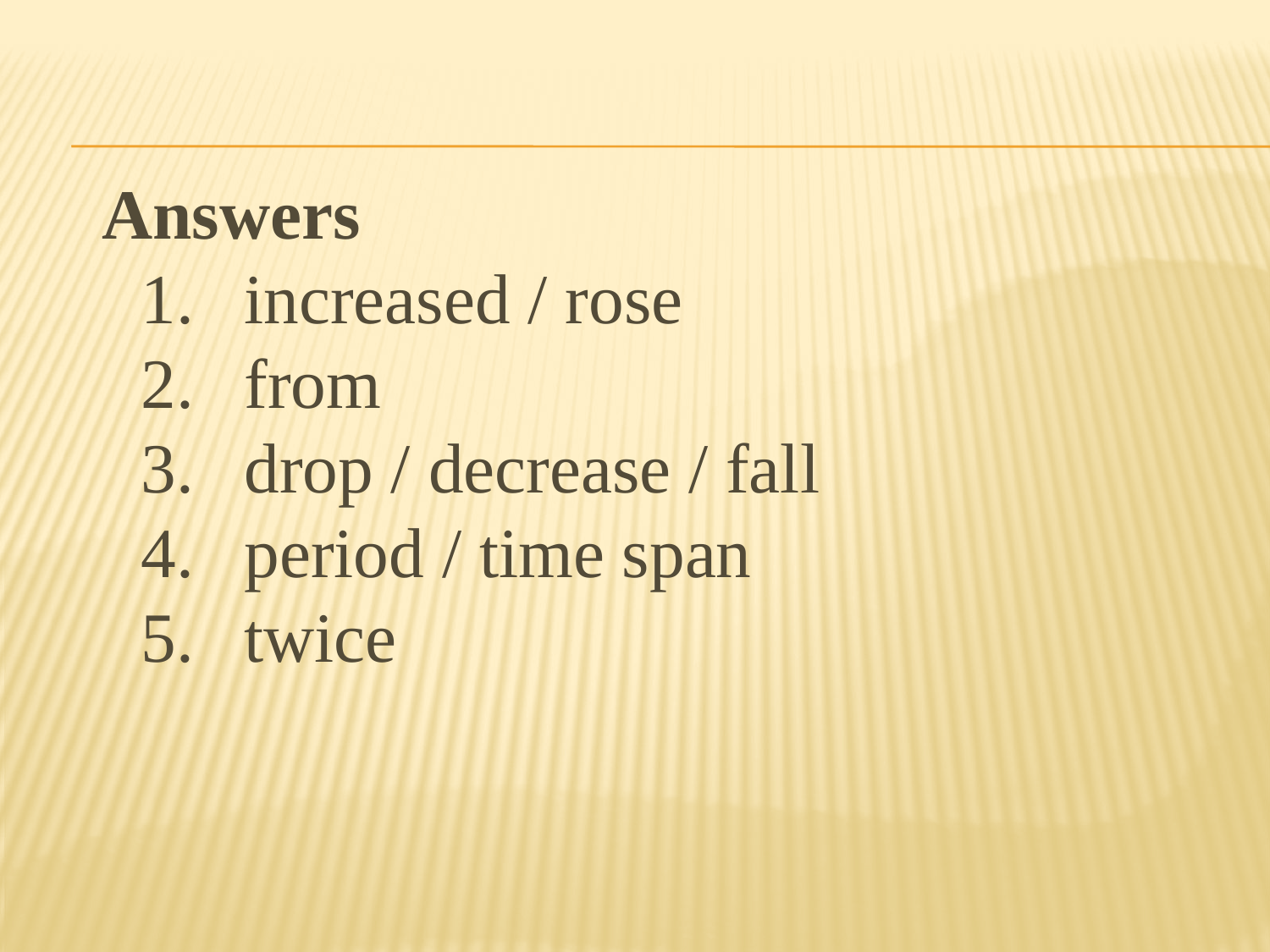

Answers
increased / rose
from
drop / decrease / fall
period / time span
twice